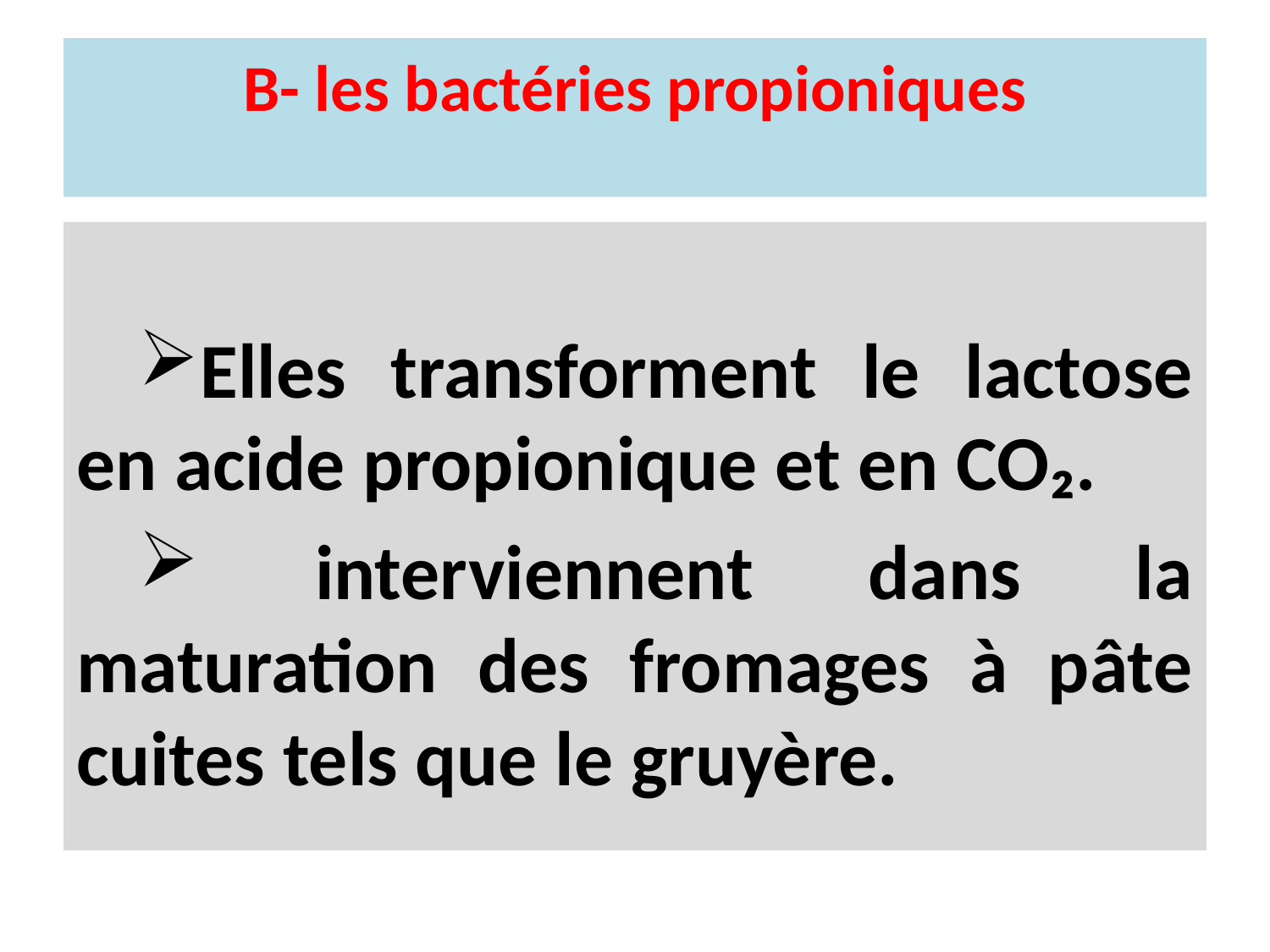

# B- les bactéries propioniques

Elles transforment le lactose en acide propionique et en CO₂.
 interviennent dans la maturation des fromages à pâte cuites tels que le gruyère.